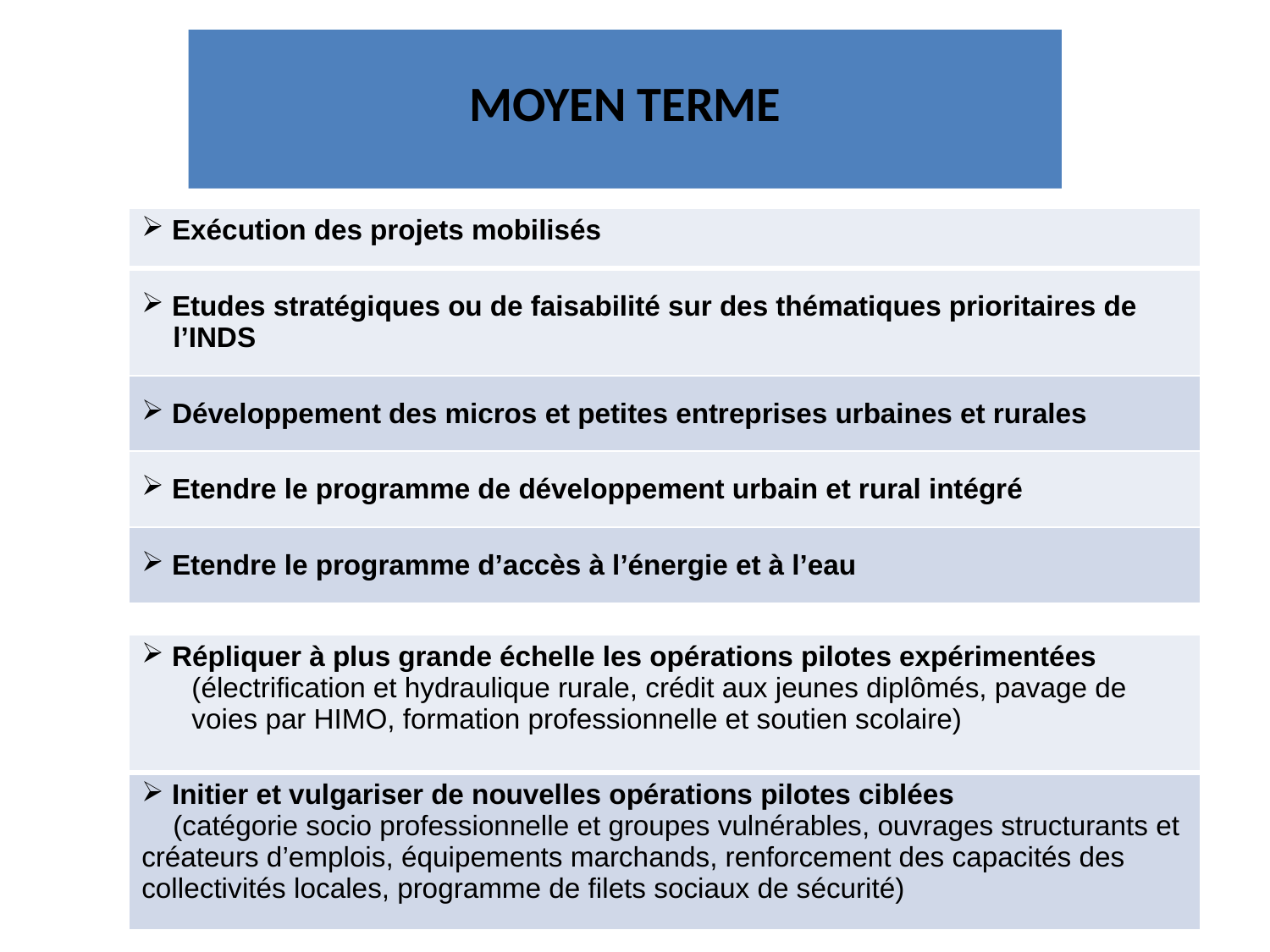

MOYEN TERME
| Exécution des projets mobilisés |
| --- |
| Etudes stratégiques ou de faisabilité sur des thématiques prioritaires de l’INDS |
| Développement des micros et petites entreprises urbaines et rurales |
| Etendre le programme de développement urbain et rural intégré |
| Etendre le programme d’accès à l’énergie et à l’eau |
| Répliquer à plus grande échelle les opérations pilotes expérimentées (électrification et hydraulique rurale, crédit aux jeunes diplômés, pavage de voies par HIMO, formation professionnelle et soutien scolaire) |
| --- |
| Initier et vulgariser de nouvelles opérations pilotes ciblées (catégorie socio professionnelle et groupes vulnérables, ouvrages structurants et créateurs d’emplois, équipements marchands, renforcement des capacités des collectivités locales, programme de filets sociaux de sécurité) |